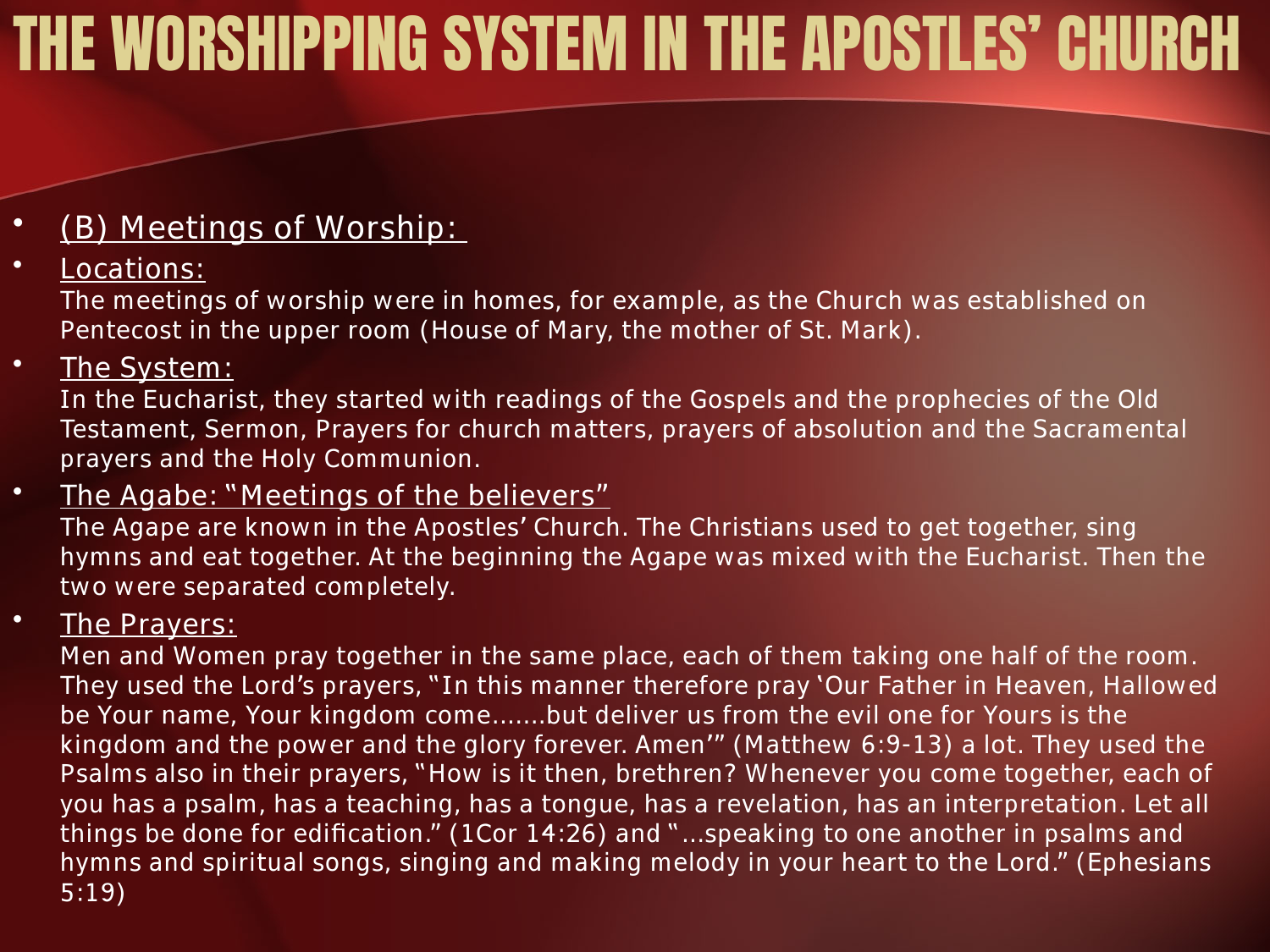

# THE WORSHIPPING SYSTEM IN THE APOSTLES’ CHURCH
(B) Meetings of Worship:
Locations:
The meetings of worship were in homes, for example, as the Church was established on Pentecost in the upper room (House of Mary, the mother of St. Mark).
The System:
In the Eucharist, they started with readings of the Gospels and the prophecies of the Old Testament, Sermon, Prayers for church matters, prayers of absolution and the Sacramental prayers and the Holy Communion.
The Agabe: “Meetings of the believers”
The Agape are known in the Apostles’ Church. The Christians used to get together, sing hymns and eat together. At the beginning the Agape was mixed with the Eucharist. Then the two were separated completely.
The Prayers:
Men and Women pray together in the same place, each of them taking one half of the room. They used the Lord’s prayers, “In this manner therefore pray ‘Our Father in Heaven, Hallowed be Your name, Your kingdom come.......but deliver us from the evil one for Yours is the kingdom and the power and the glory forever. Amen’” (Matthew 6:9-13) a lot. They used the Psalms also in their prayers, “How is it then, brethren? Whenever you come together, each of you has a psalm, has a teaching, has a tongue, has a revelation, has an interpretation. Let all things be done for edification.” (1Cor 14:26) and “...speaking to one another in psalms and hymns and spiritual songs, singing and making melody in your heart to the Lord.” (Ephesians 5:19)